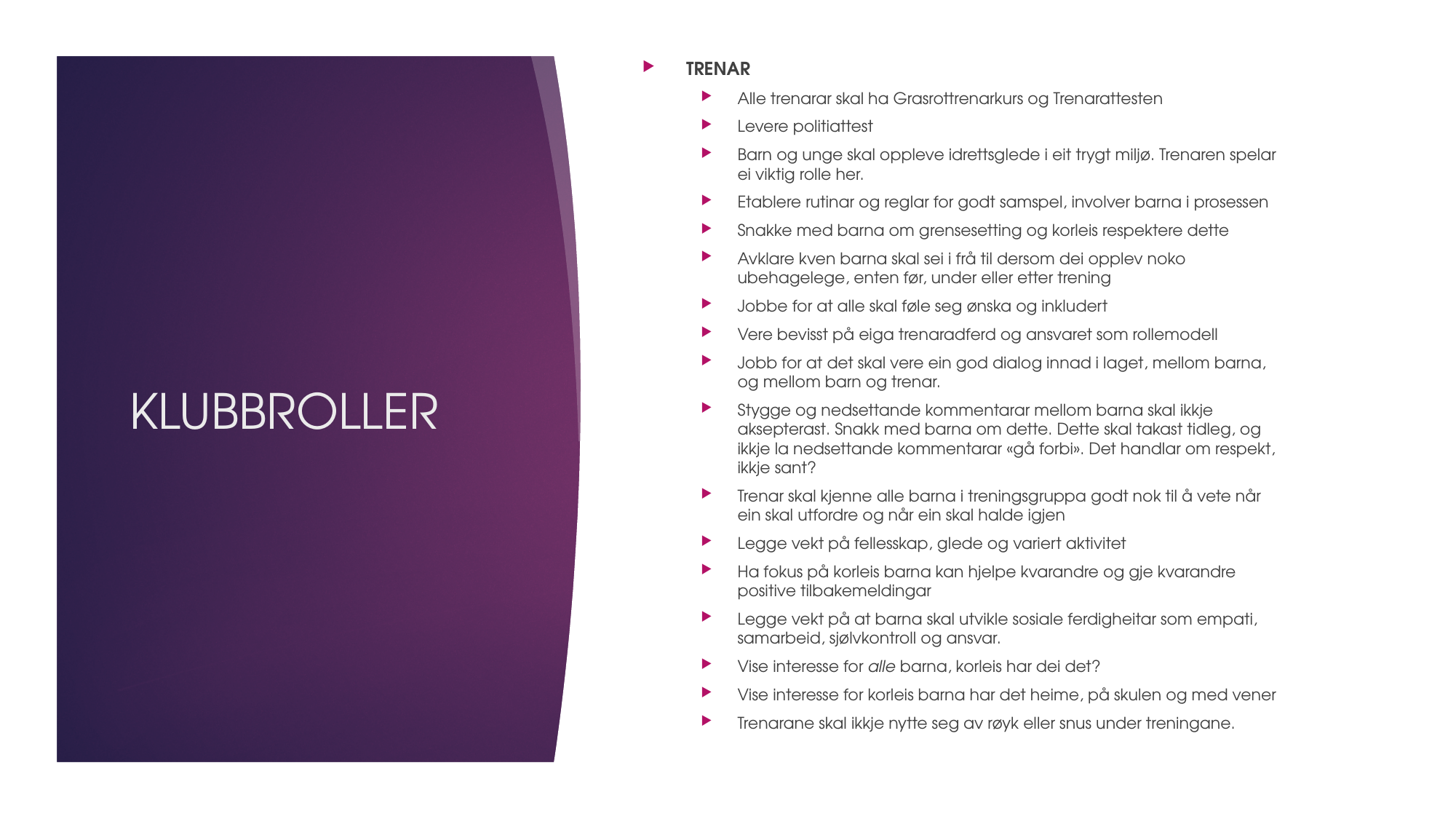

TRENAR
Alle trenarar skal ha Grasrottrenarkurs og Trenarattesten
Levere politiattest
Barn og unge skal oppleve idrettsglede i eit trygt miljø. Trenaren spelar ei viktig rolle her.
Etablere rutinar og reglar for godt samspel, involver barna i prosessen
Snakke med barna om grensesetting og korleis respektere dette
Avklare kven barna skal sei i frå til dersom dei opplev noko ubehagelege, enten før, under eller etter trening
Jobbe for at alle skal føle seg ønska og inkludert
Vere bevisst på eiga trenaradferd og ansvaret som rollemodell
Jobb for at det skal vere ein god dialog innad i laget, mellom barna, og mellom barn og trenar.
Stygge og nedsettande kommentarar mellom barna skal ikkje aksepterast. Snakk med barna om dette. Dette skal takast tidleg, og ikkje la nedsettande kommentarar «gå forbi». Det handlar om respekt, ikkje sant?
Trenar skal kjenne alle barna i treningsgruppa godt nok til å vete når ein skal utfordre og når ein skal halde igjen
Legge vekt på fellesskap, glede og variert aktivitet
Ha fokus på korleis barna kan hjelpe kvarandre og gje kvarandre positive tilbakemeldingar
Legge vekt på at barna skal utvikle sosiale ferdigheitar som empati, samarbeid, sjølvkontroll og ansvar.
Vise interesse for alle barna, korleis har dei det?
Vise interesse for korleis barna har det heime, på skulen og med vener
Trenarane skal ikkje nytte seg av røyk eller snus under treningane.

# KLUBBROLLER